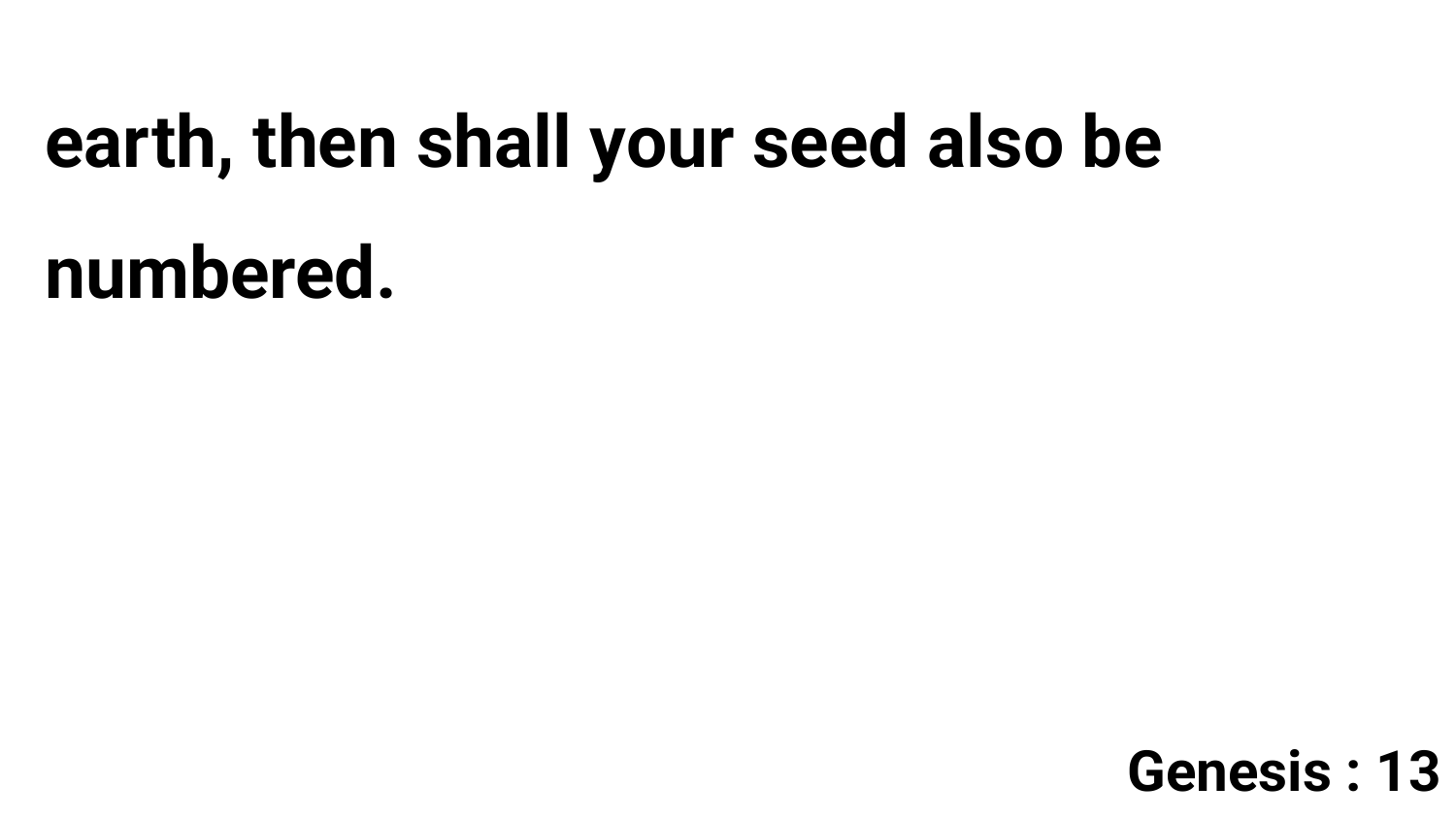

earth, then shall your seed also be numbered.
Genesis : 13